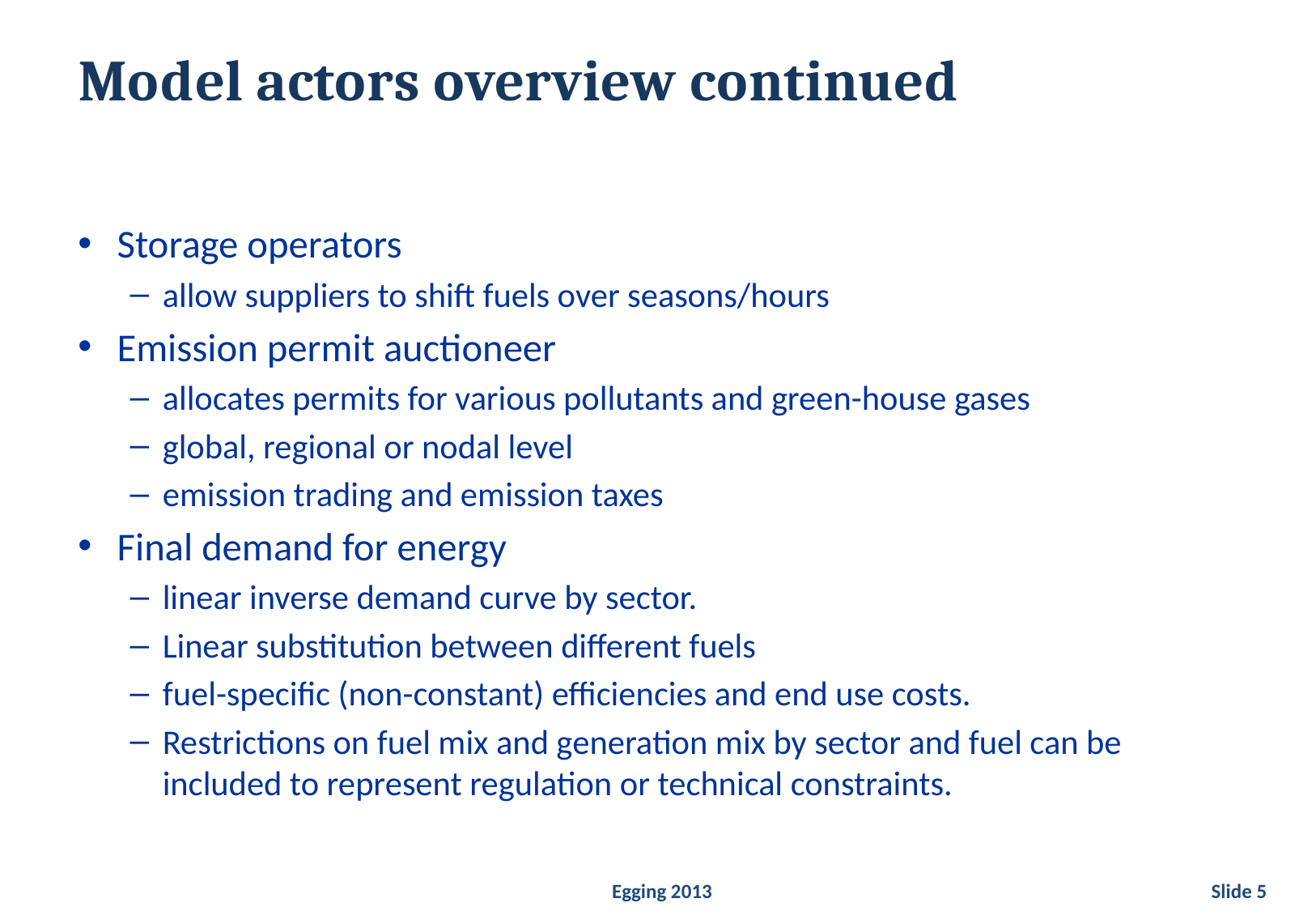

# Model actors overview continued
Storage operators
allow suppliers to shift fuels over seasons/hours
Emission permit auctioneer
allocates permits for various pollutants and green-house gases
global, regional or nodal level
emission trading and emission taxes
Final demand for energy
linear inverse demand curve by sector.
Linear substitution between different fuels
fuel-specific (non-constant) efficiencies and end use costs.
Restrictions on fuel mix and generation mix by sector and fuel can be included to represent regulation or technical constraints.
Egging 2013
5